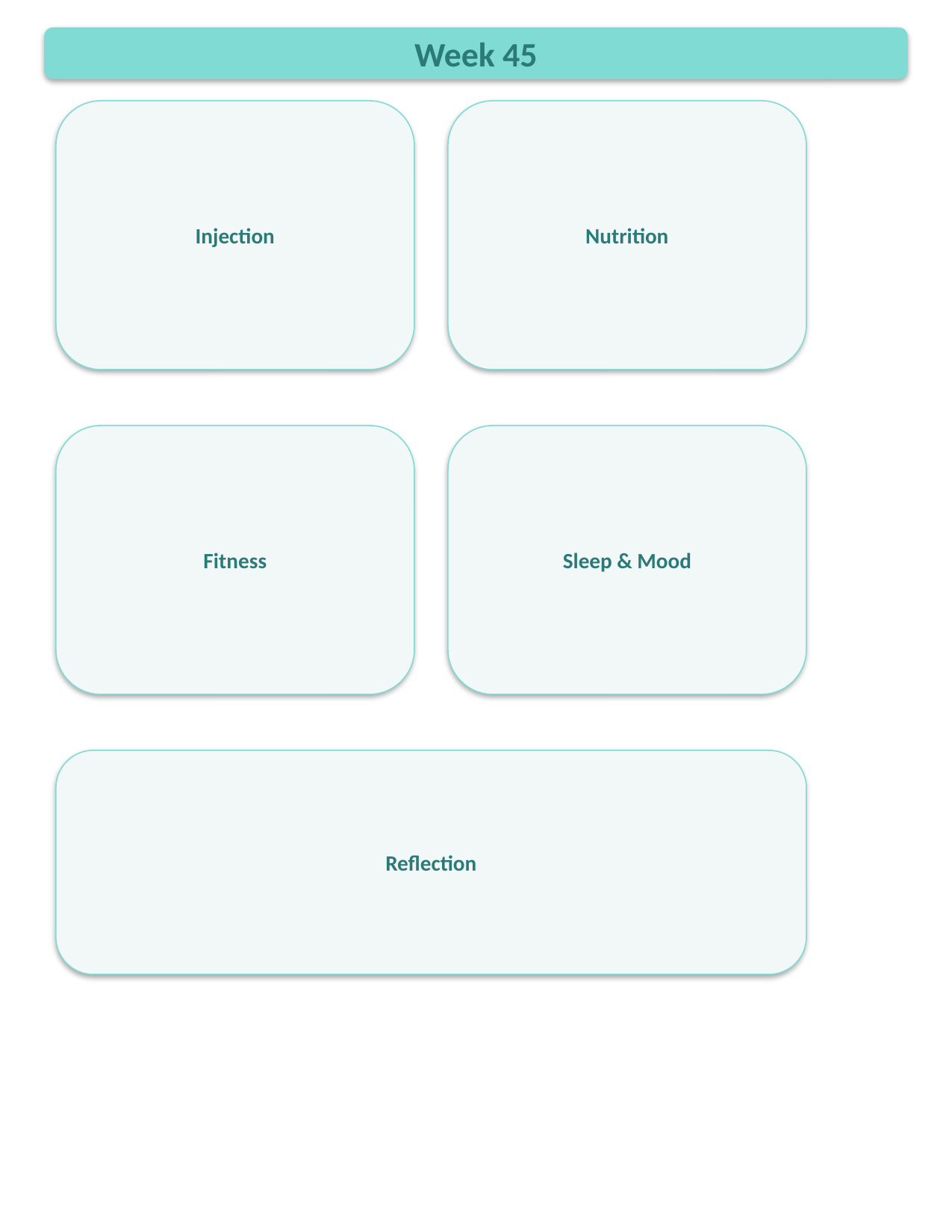

Week 45
Injection
Nutrition
Fitness
Sleep & Mood
Reflection